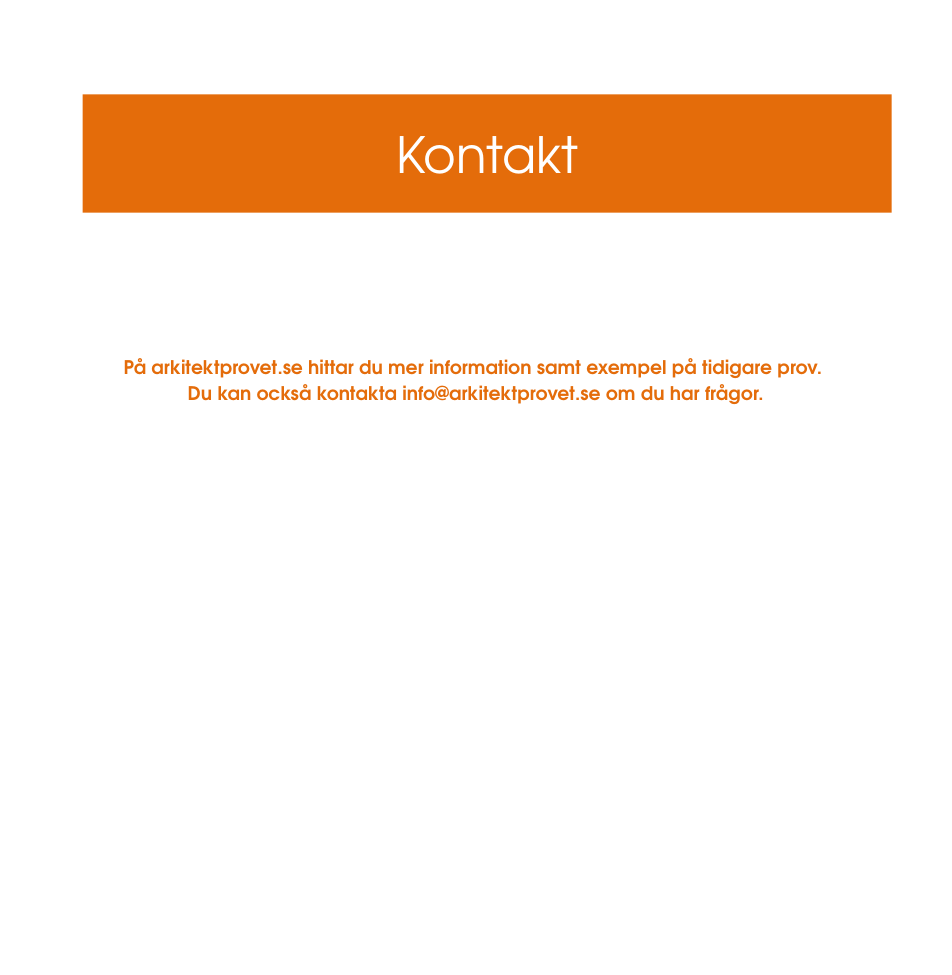

# Kontakt

På arkitektprovet.se hittar du mer information samt exempel på tidigare prov.
Du kan också kontakta info@arkitektprovet.se om du har frågor.